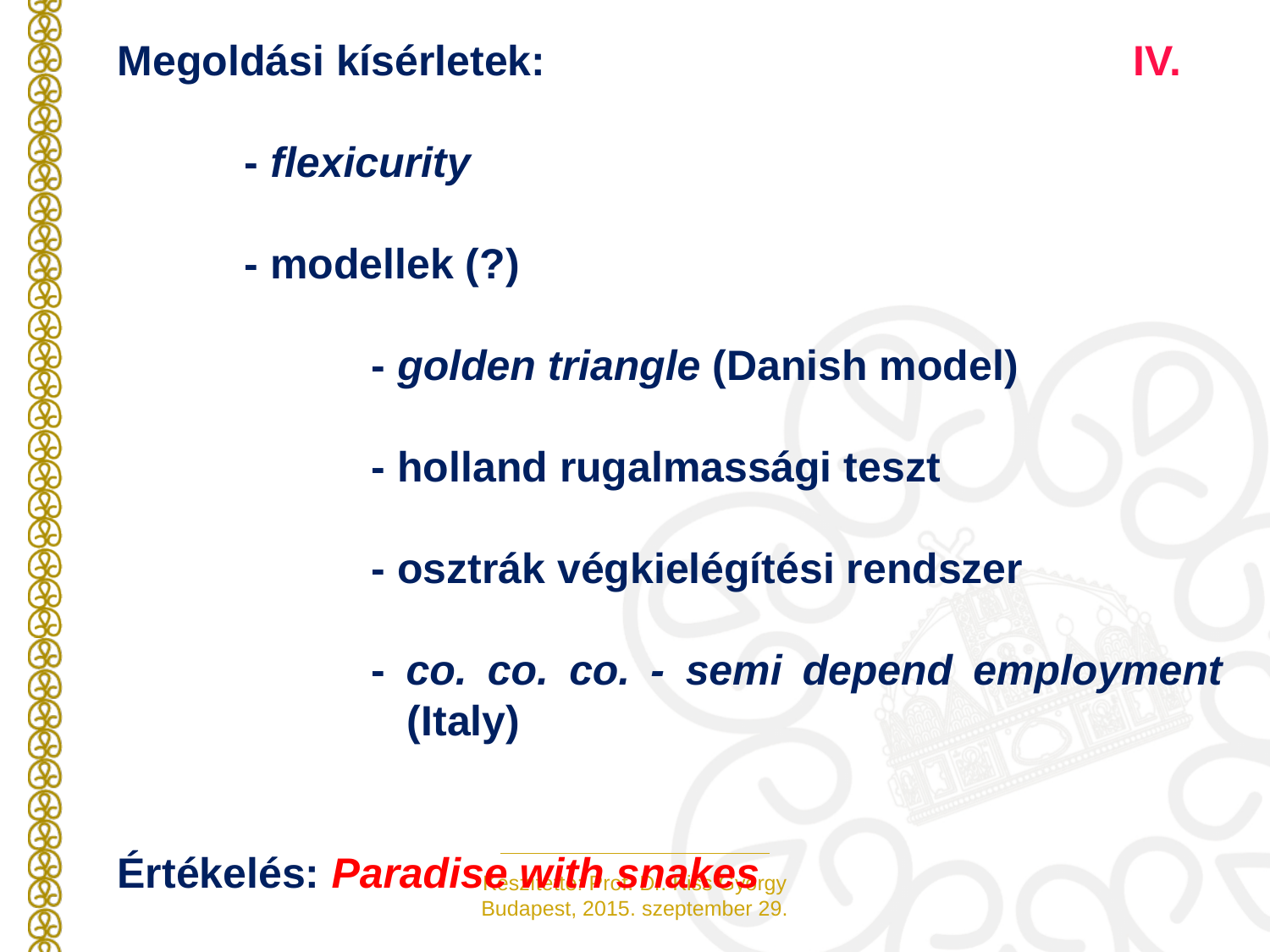

Megoldási kísérletek:					IV.

	- flexicurity

	- modellek (?)

		- golden triangle (Danish model)

		- holland rugalmassági teszt

		- osztrák végkielégítési rendszer

		- co. co. co. - semi depend employment 		   (Italy)

Értékelés: Paradise with snakes